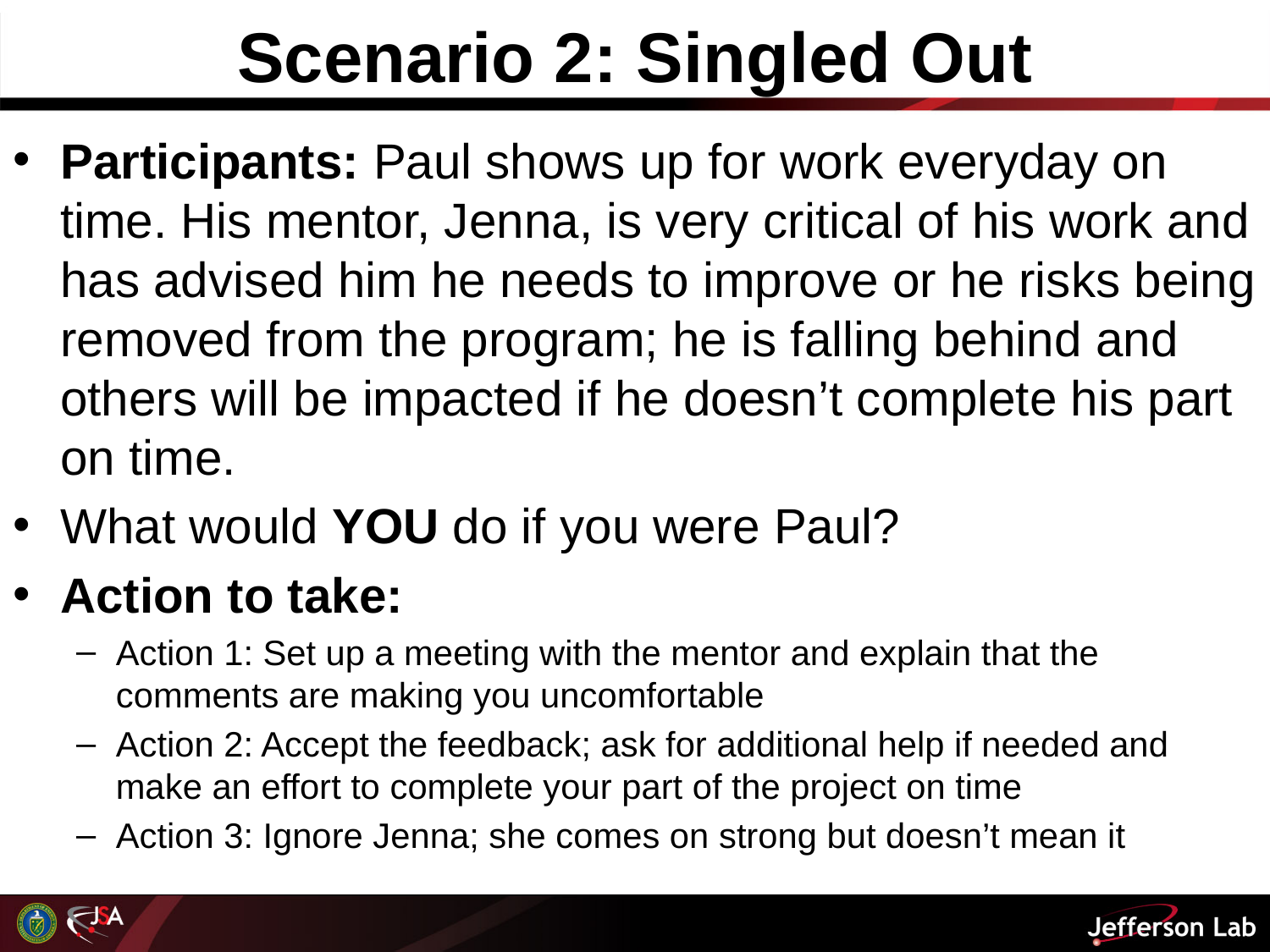

# Scenario 2: Singled Out
Participants: Paul shows up for work everyday on time. His mentor, Jenna, is very critical of his work and has advised him he needs to improve or he risks being removed from the program; he is falling behind and others will be impacted if he doesn’t complete his part on time.
What would YOU do if you were Paul?
Action to take:
Action 1: Set up a meeting with the mentor and explain that the comments are making you uncomfortable
Action 2: Accept the feedback; ask for additional help if needed and make an effort to complete your part of the project on time
Action 3: Ignore Jenna; she comes on strong but doesn’t mean it